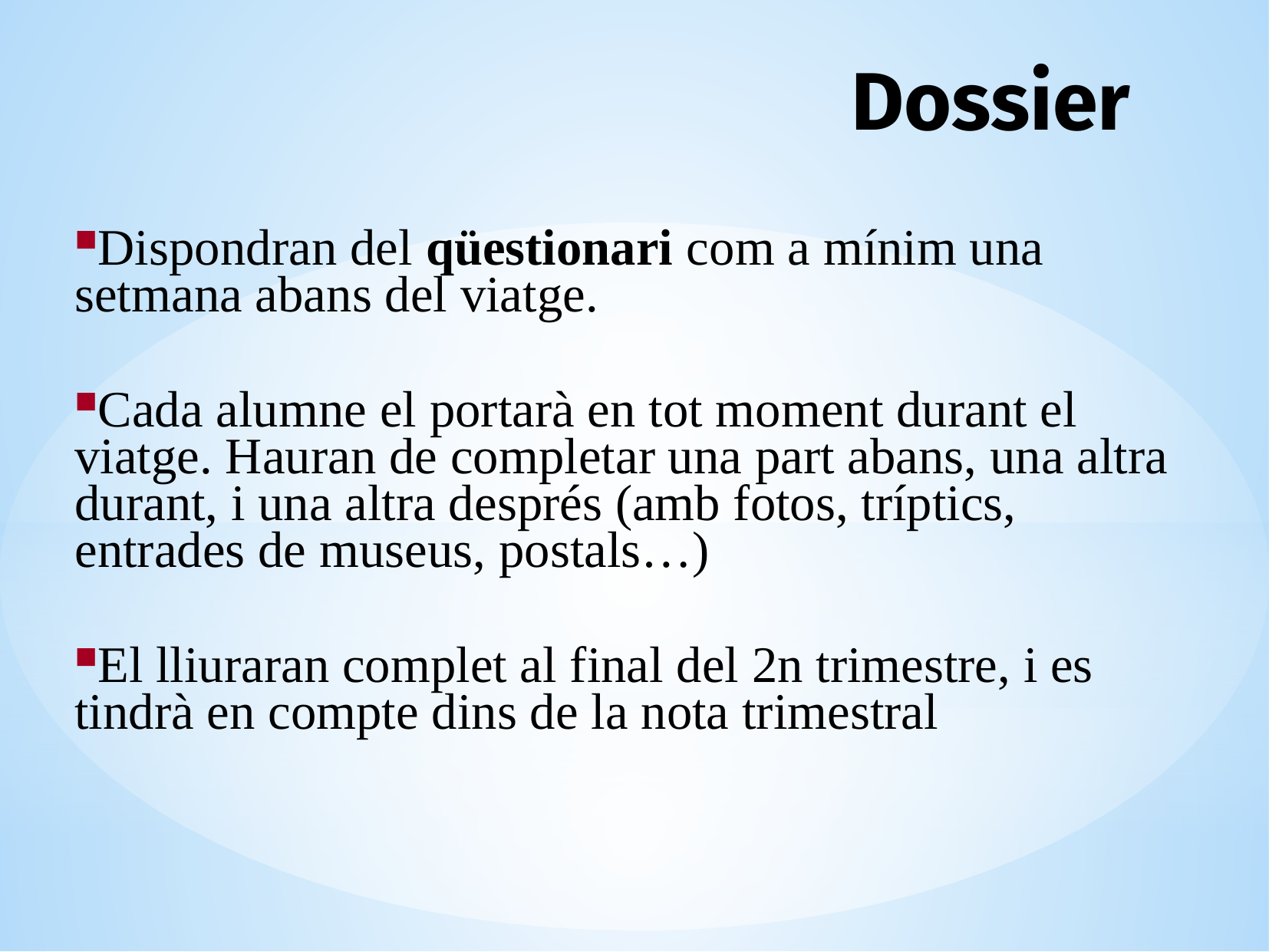

Dossier
Dispondran del qüestionari com a mínim una setmana abans del viatge.

Cada alumne el portarà en tot moment durant el viatge. Hauran de completar una part abans, una altra durant, i una altra després (amb fotos, tríptics, entrades de museus, postals…)‏

El lliuraran complet al final del 2n trimestre, i es tindrà en compte dins de la nota trimestral